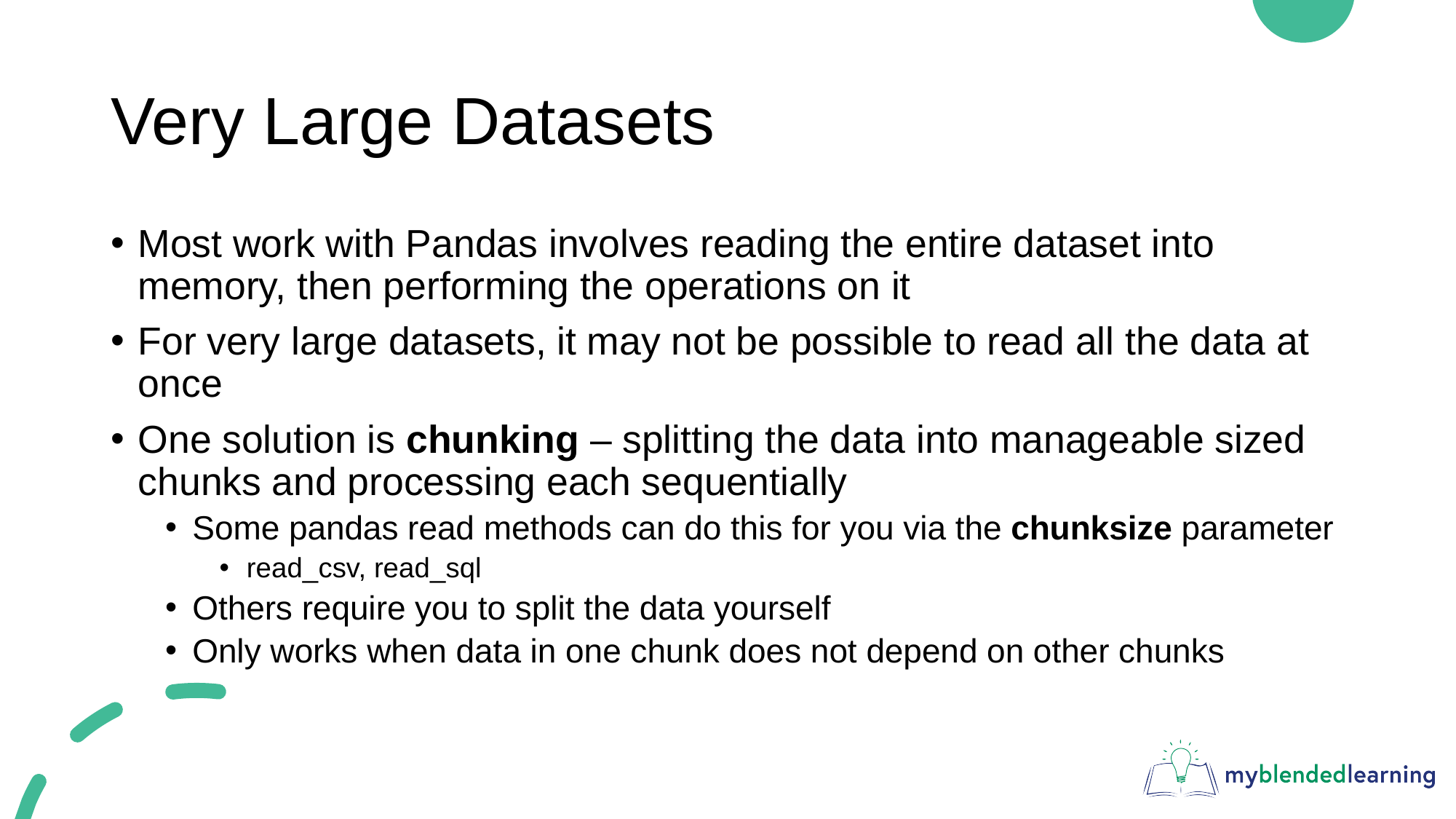

# Very Large Datasets
Most work with Pandas involves reading the entire dataset into memory, then performing the operations on it
For very large datasets, it may not be possible to read all the data at once
One solution is chunking – splitting the data into manageable sized chunks and processing each sequentially
Some pandas read methods can do this for you via the chunksize parameter
read_csv, read_sql
Others require you to split the data yourself
Only works when data in one chunk does not depend on other chunks